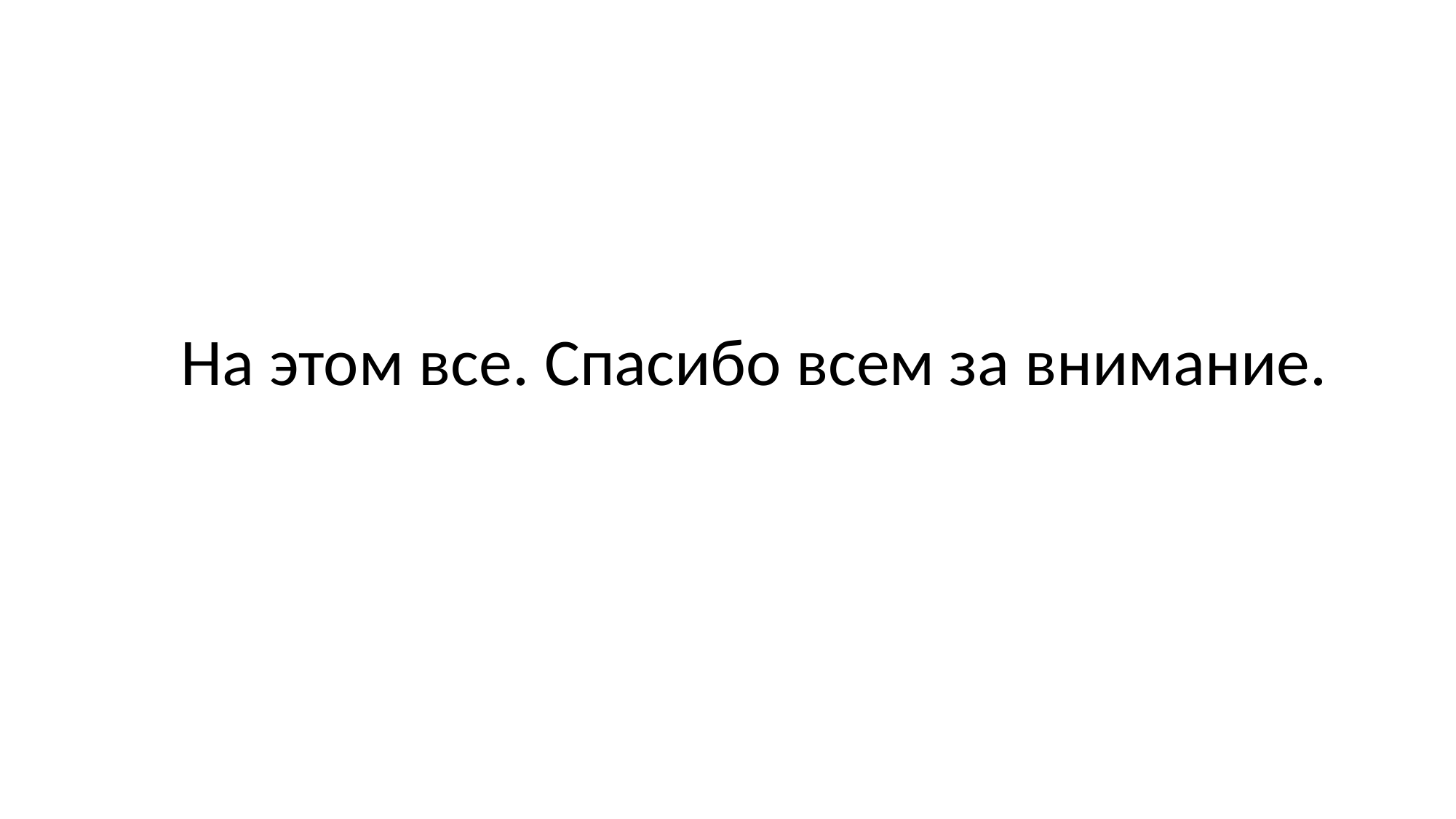

# На этом все. Спасибо всем за внимание.